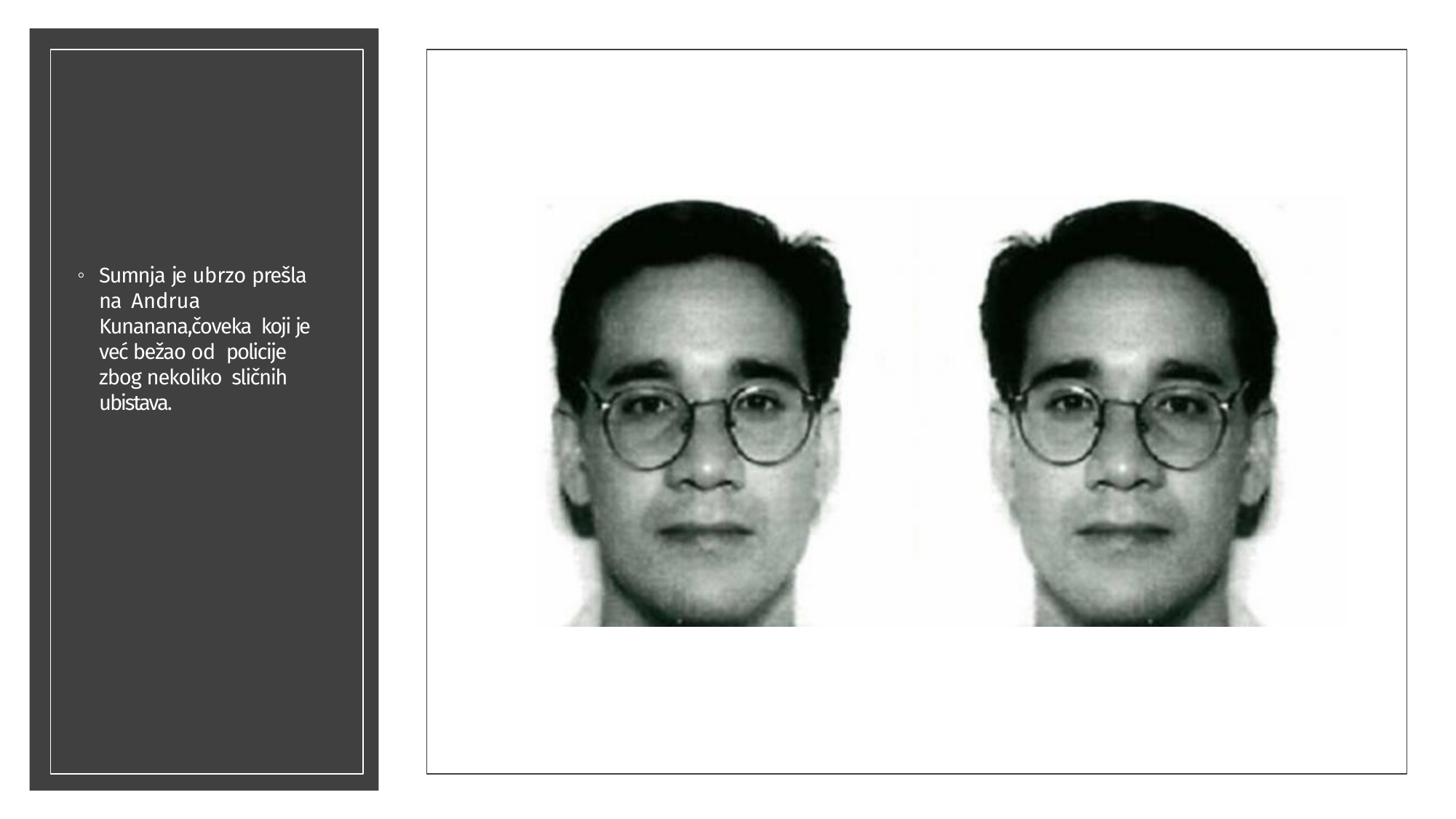

Sumnja je ubrzo prešla na  Andrua Kunanana,čoveka  koji je već bežao od  policije zbog nekoliko  sličnih ubistava.